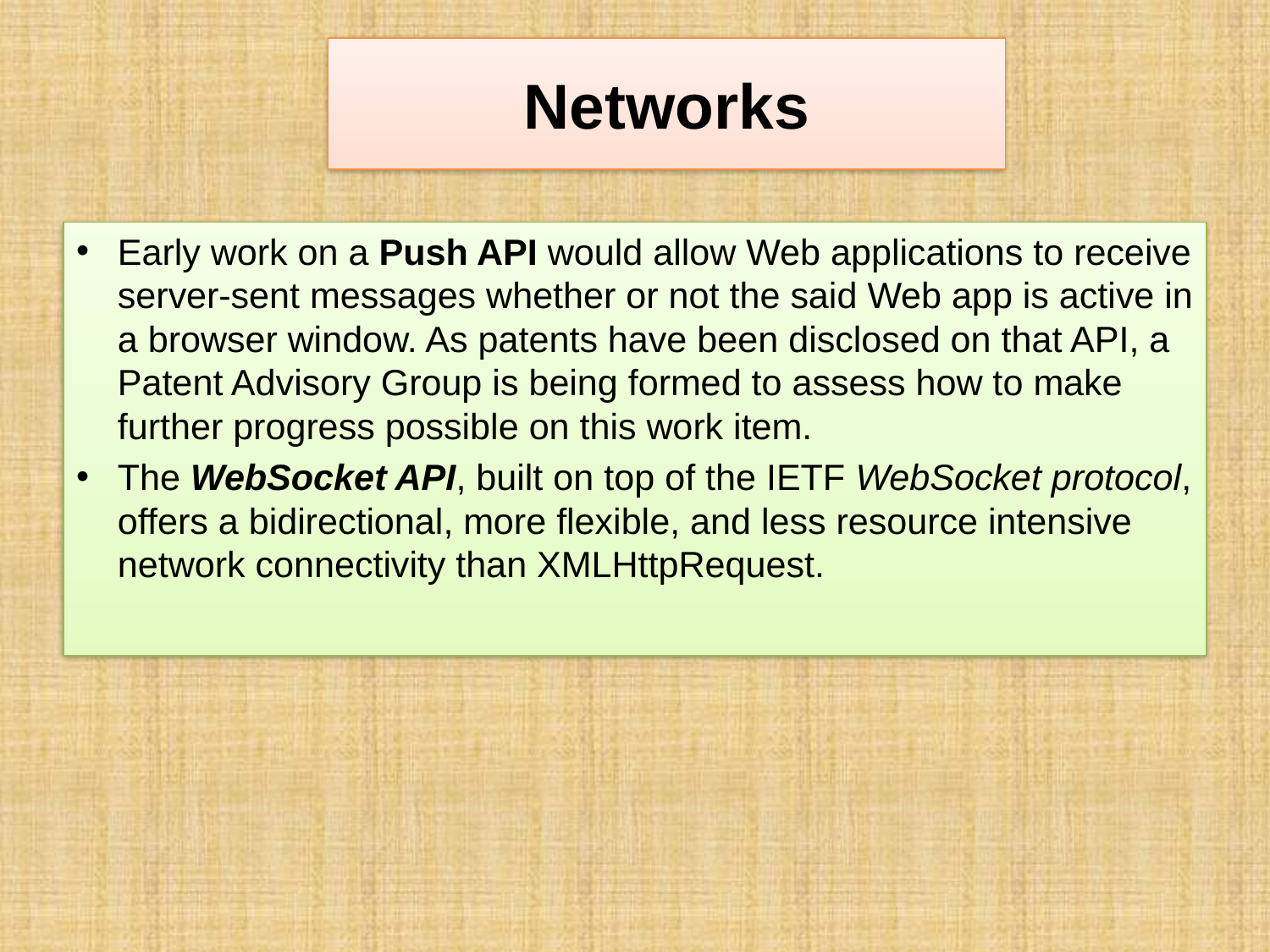

# Networks
Early work on a Push API would allow Web applications to receive server-sent messages whether or not the said Web app is active in a browser window. As patents have been disclosed on that API, a Patent Advisory Group is being formed to assess how to make further progress possible on this work item.
The WebSocket API, built on top of the IETF WebSocket protocol, offers a bidirectional, more flexible, and less resource intensive network connectivity than XMLHttpRequest.